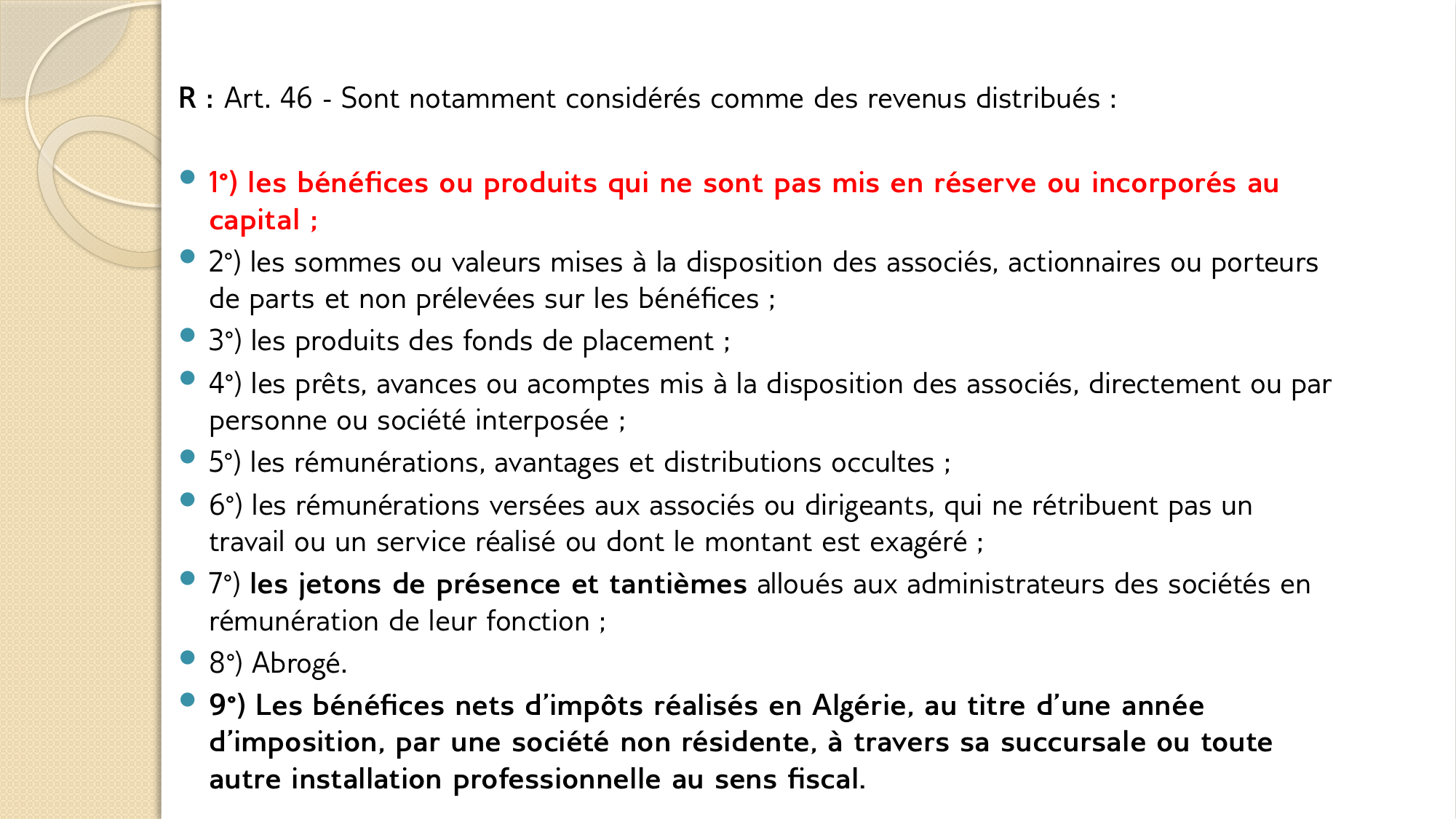

R : Art. 46 − Sont notamment considérés comme des revenus distribués :

1°) les bénéfices ou produits qui ne sont pas mis en réserve ou incorporés au capital ;
2°) les sommes ou valeurs mises à la disposition des associés, actionnaires ou porteurs de parts et non prélevées sur les bénéfices ;
3°) les produits des fonds de placement ;
4°) les prêts, avances ou acomptes mis à la disposition des associés, directement ou par personne ou société interposée ;
5°) les rémunérations, avantages et distributions occultes ;
6°) les rémunérations versées aux associés ou dirigeants, qui ne rétribuent pas un travail ou un service réalisé ou dont le montant est exagéré ;
7°) les jetons de présence et tantièmes alloués aux administrateurs des sociétés en rémunération de leur fonction ;
8°) Abrogé.
9°) Les bénéfices nets d’impôts réalisés en Algérie, au titre d’une année d’imposition, par une société non résidente, à travers sa succursale ou toute autre installation professionnelle au sens fiscal.